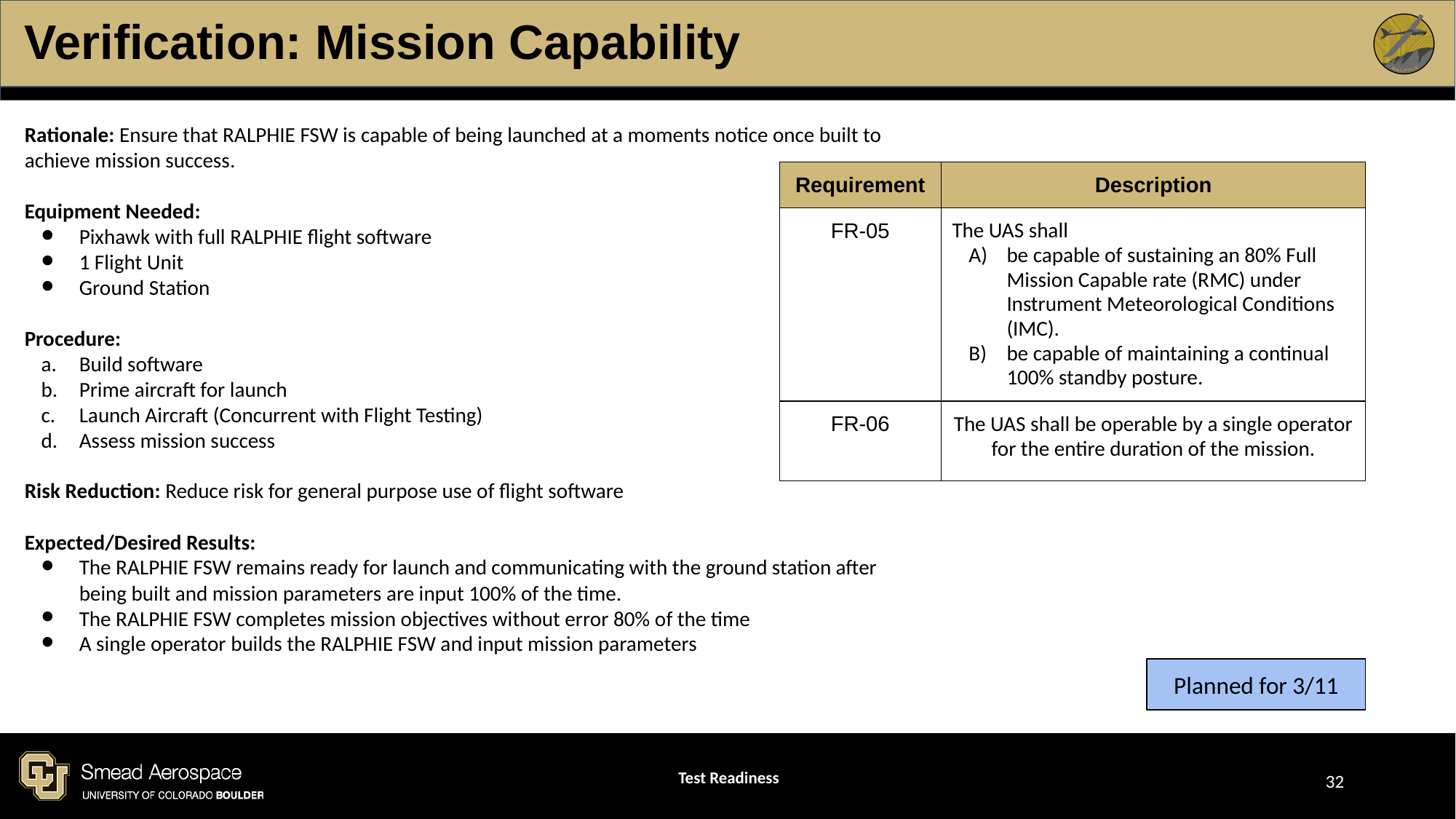

# Verification: Mission Capability
Rationale: Ensure that RALPHIE FSW is capable of being launched at a moments notice once built to achieve mission success.

Equipment Needed:
Pixhawk with full RALPHIE flight software
1 Flight Unit
Ground Station

Procedure:
Build software
Prime aircraft for launch
Launch Aircraft (Concurrent with Flight Testing)
Assess mission success

Risk Reduction: Reduce risk for general purpose use of flight software

Expected/Desired Results:
The RALPHIE FSW remains ready for launch and communicating with the ground station after being built and mission parameters are input 100% of the time.
The RALPHIE FSW completes mission objectives without error 80% of the time
A single operator builds the RALPHIE FSW and input mission parameters

| Requirement | Description |
| --- | --- |
| FR-05 | The UAS shall be capable of sustaining an 80% Full Mission Capable rate (RMC) under Instrument Meteorological Conditions (IMC). be capable of maintaining a continual 100% standby posture. |
| FR-06 | The UAS shall be operable by a single operator for the entire duration of the mission. |

Planned for 3/11
Test Readiness
32